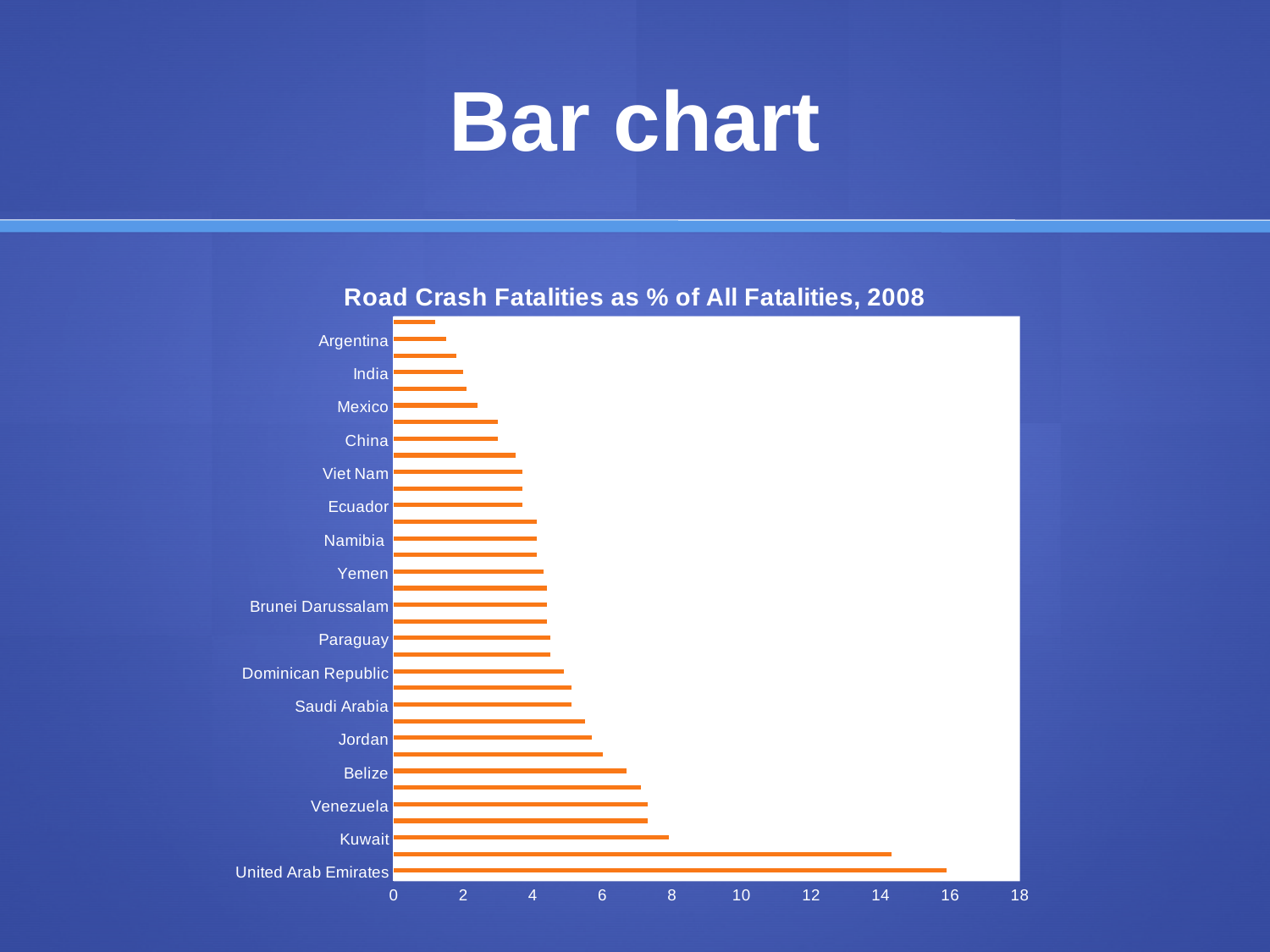

# Bar chart

### Chart: Road Crash Fatalities as % of All Fatalities, 2008

| Category |  |  |
|---|---|---|
| United Arab Emirates | None | 15.9 |
| Qatar | None | 14.3 |
| Kuwait | None | 7.9 |
| Bahrain | None | 7.3 |
| Venezuela | None | 7.3 |
| Iran | None | 7.1 |
| Belize | None | 6.7 |
| Malaysia | None | 6.0 |
| Jordan | None | 5.7 |
| Mongolia | None | 5.5 |
| Saudi Arabia | None | 5.1 |
| Thailand | None | 5.1 |
| Dominican Republic | None | 4.9 |
| Iraq | None | 4.5 |
| Paraguay | None | 4.5 |
| Libya | None | 4.4 |
| Brunei Darussalam | None | 4.4 |
| Lebanon | None | 4.4 |
| Yemen | None | 4.3 |
| El Salvador | None | 4.1 |
| Namibia  | None | 4.1 |
| Costa Rica | None | 4.1 |
| Ecuador | None | 3.7 |
| Colombia | None | 3.7 |
| Viet Nam | None | 3.7 |
| Brazil | None | 3.5 |
| China | None | 3.0 |
| South Korea | None | 3.0 |
| Mexico | None | 2.4 |
| WORLD | None | 2.1 |
| India | None | 2.0 |
| United States | None | 1.8 |
| Argentina | None | 1.5 |
| Canada | None | 1.2 |